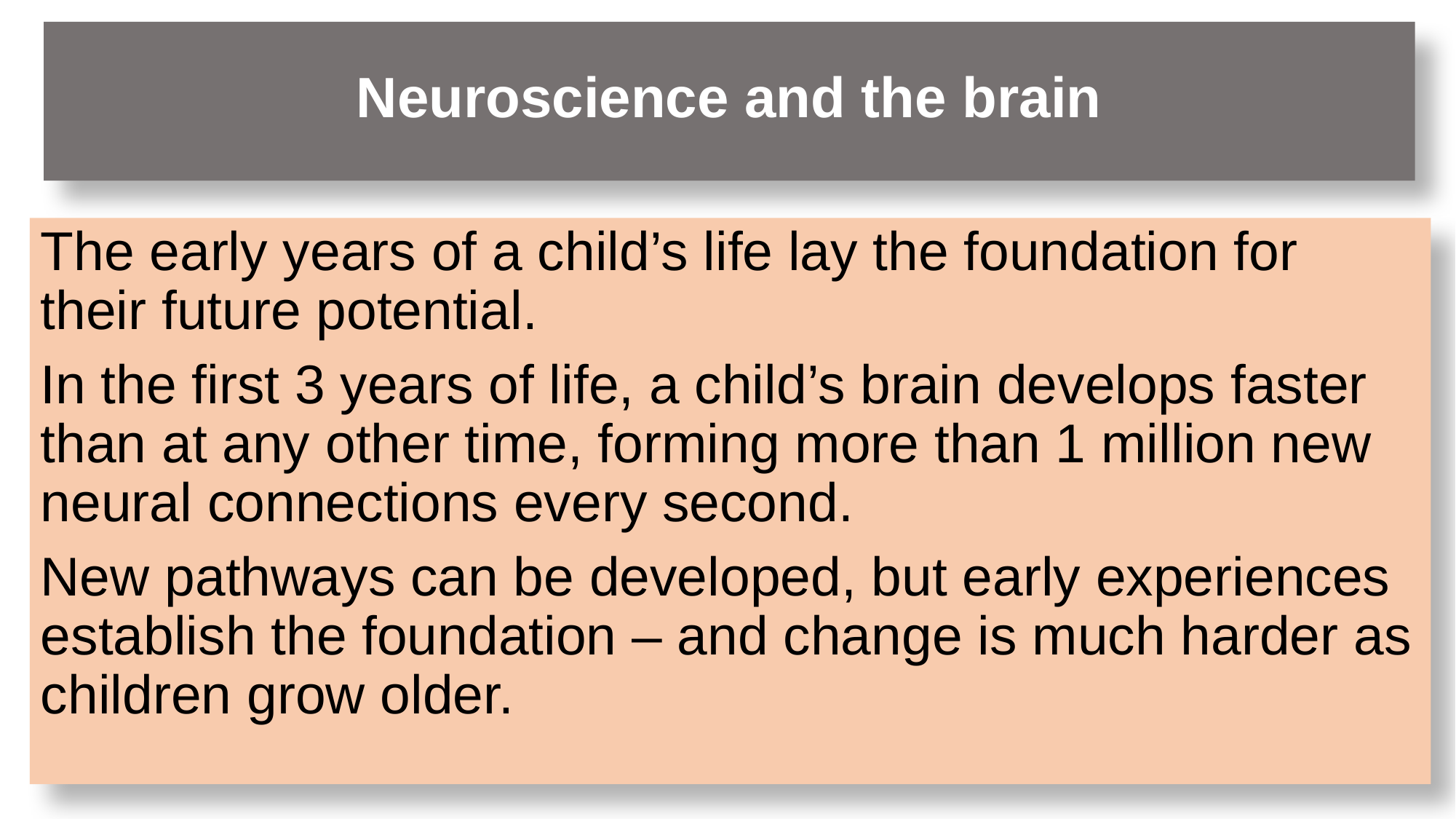

# Neuroscience and the brain
The early years of a child’s life lay the foundation for their future potential.
In the first 3 years of life, a child’s brain develops faster than at any other time, forming more than 1 million new neural connections every second.
New pathways can be developed, but early experiences establish the foundation – and change is much harder as children grow older.